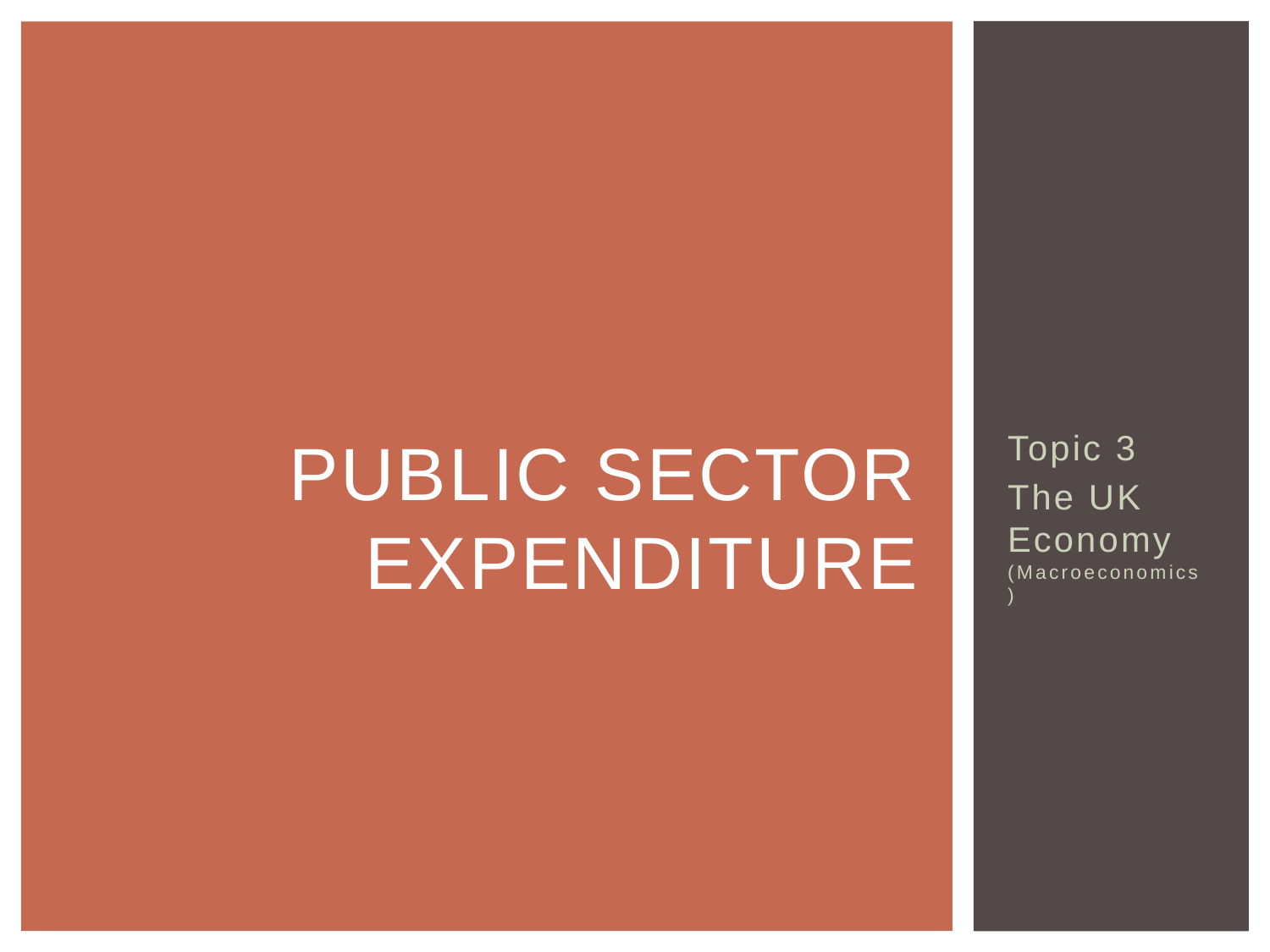

# PUBLIC SECTOR EXPENDITURE
Topic 3
The UK Economy (Macroeconomics)